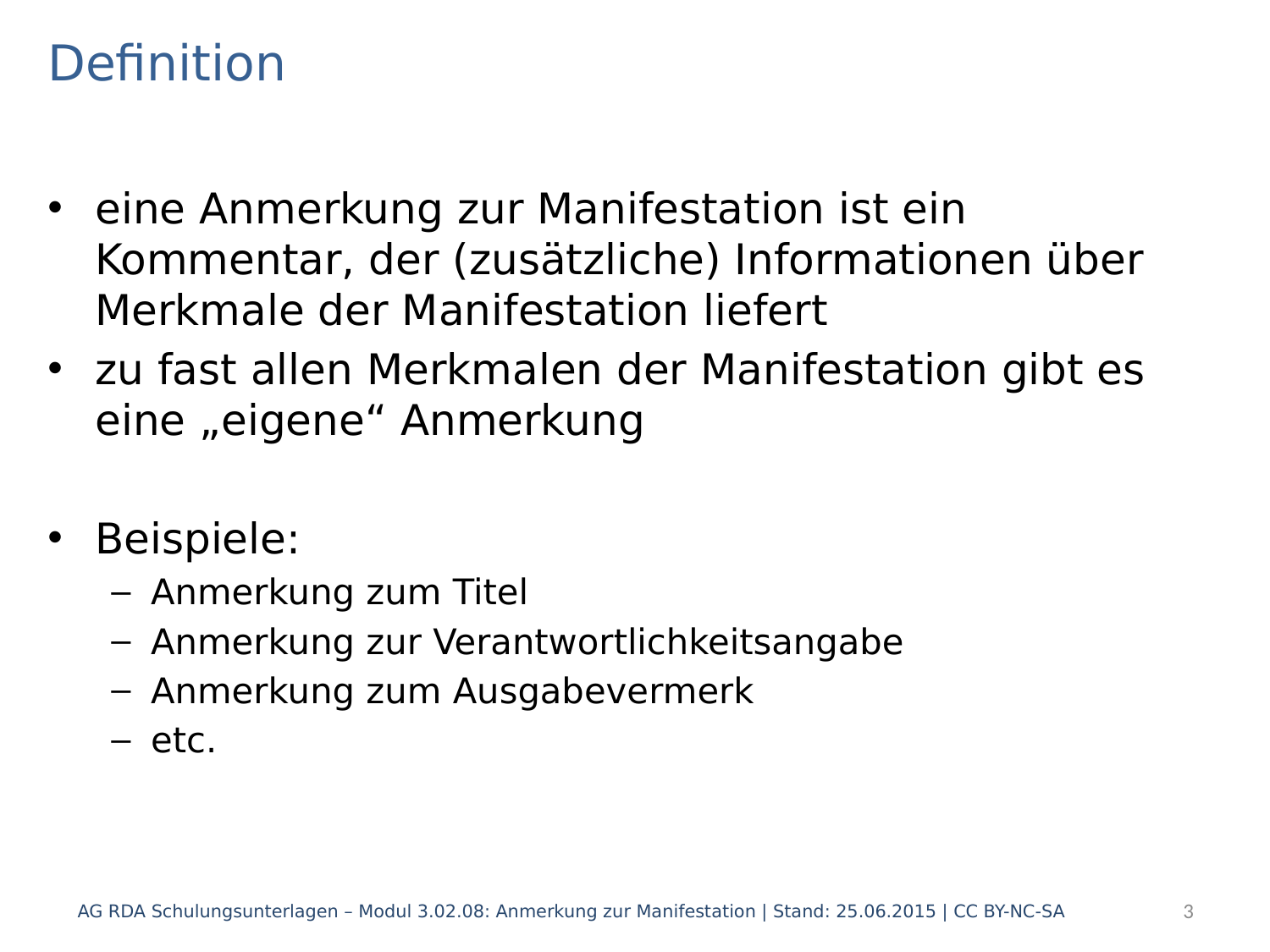

# Definition

eine Anmerkung zur Manifestation ist ein Kommentar, der (zusätzliche) Informationen über Merkmale der Manifestation liefert
zu fast allen Merkmalen der Manifestation gibt es eine „eigene“ Anmerkung

Beispiele:
Anmerkung zum Titel
Anmerkung zur Verantwortlichkeitsangabe
Anmerkung zum Ausgabevermerk
etc.

AG RDA Schulungsunterlagen – Modul 3.02.08: Anmerkung zur Manifestation | Stand: 25.06.2015 | CC BY-NC-SA
3